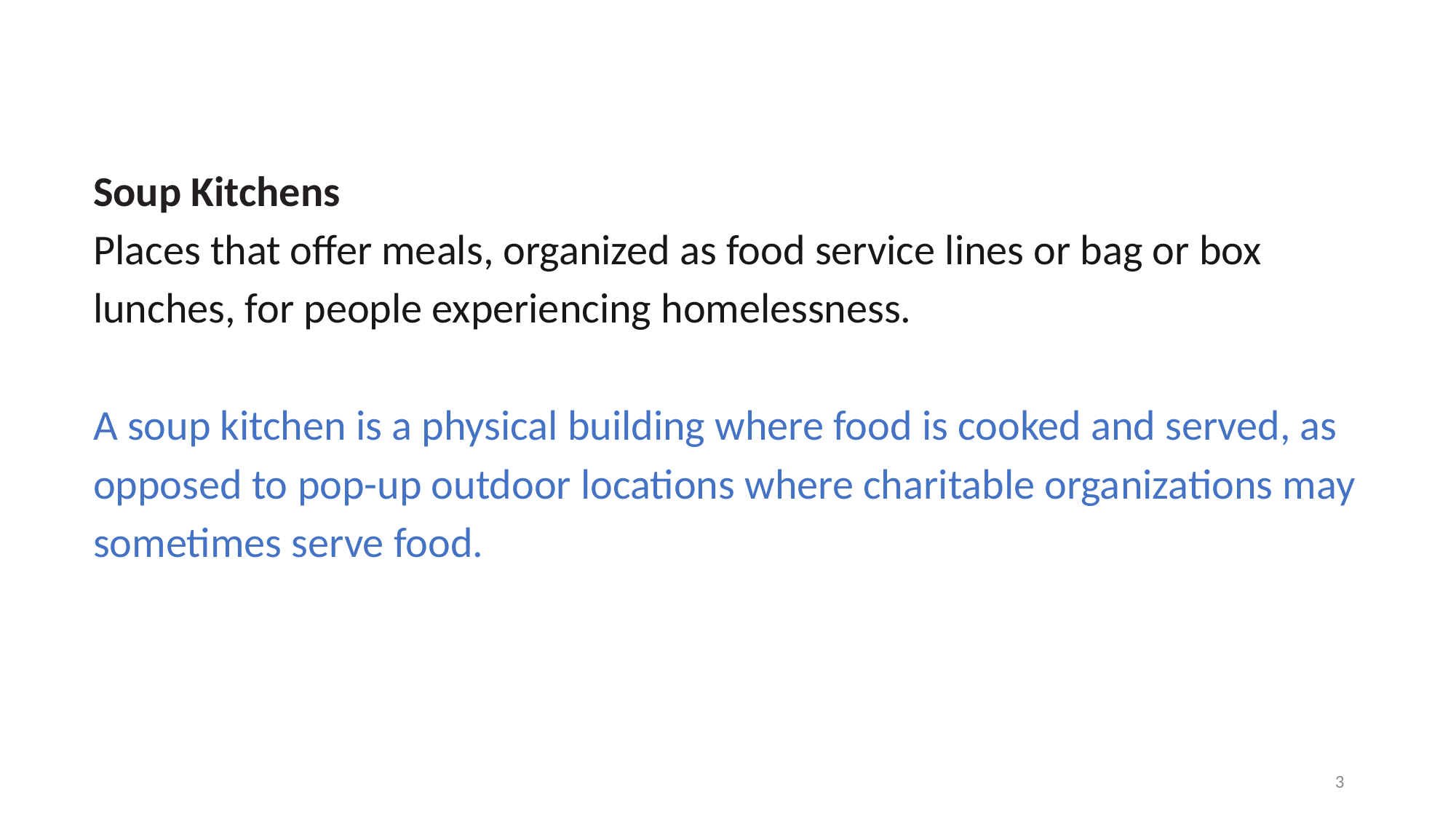

Soup Kitchens
Places that offer meals, organized as food service lines or bag or box lunches, for people experiencing homelessness.

A soup kitchen is a physical building where food is cooked and served, as opposed to pop-up outdoor locations where charitable organizations may sometimes serve food.
3